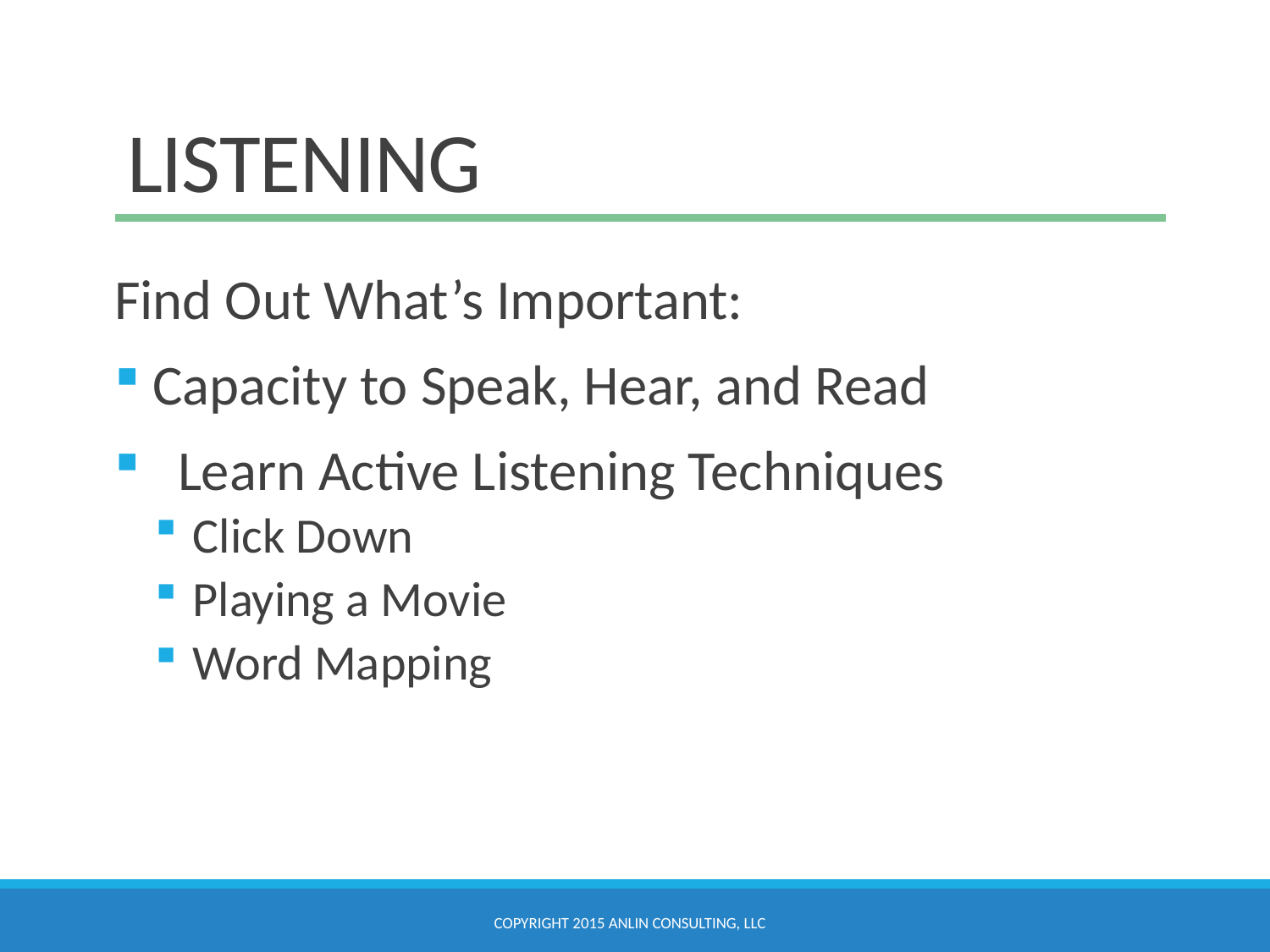

# Listening
Find Out What’s Important:
Capacity to Speak, Hear, and Read
  Learn Active Listening Techniques
Click Down
Playing a Movie
Word Mapping

Copyright 2015 ANLIN Consulting, LLC